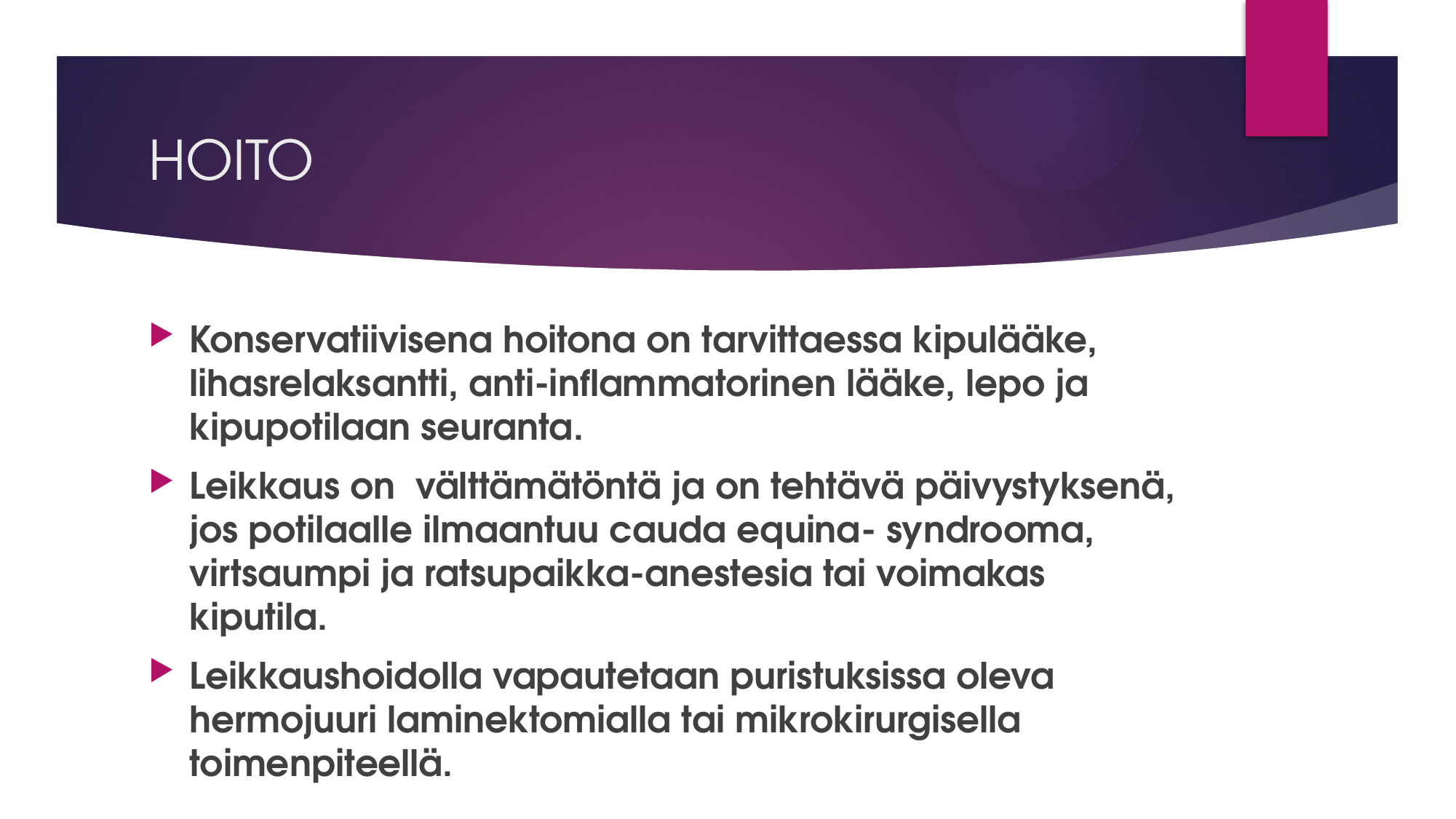

# HOITO
Konservatiivisena hoitona on tarvittaessa kipulääke, lihasrelaksantti, anti-inflammatorinen lääke, lepo ja kipupotilaan seuranta.
Leikkaus on  välttämätöntä ja on tehtävä päivystyksenä, jos potilaalle ilmaantuu cauda equina- syndrooma, virtsaumpi ja ratsupaikka-anestesia tai voimakas kiputila.
Leikkaushoidolla vapautetaan puristuksissa oleva hermojuuri laminektomialla tai mikrokirurgisella toimenpiteellä.